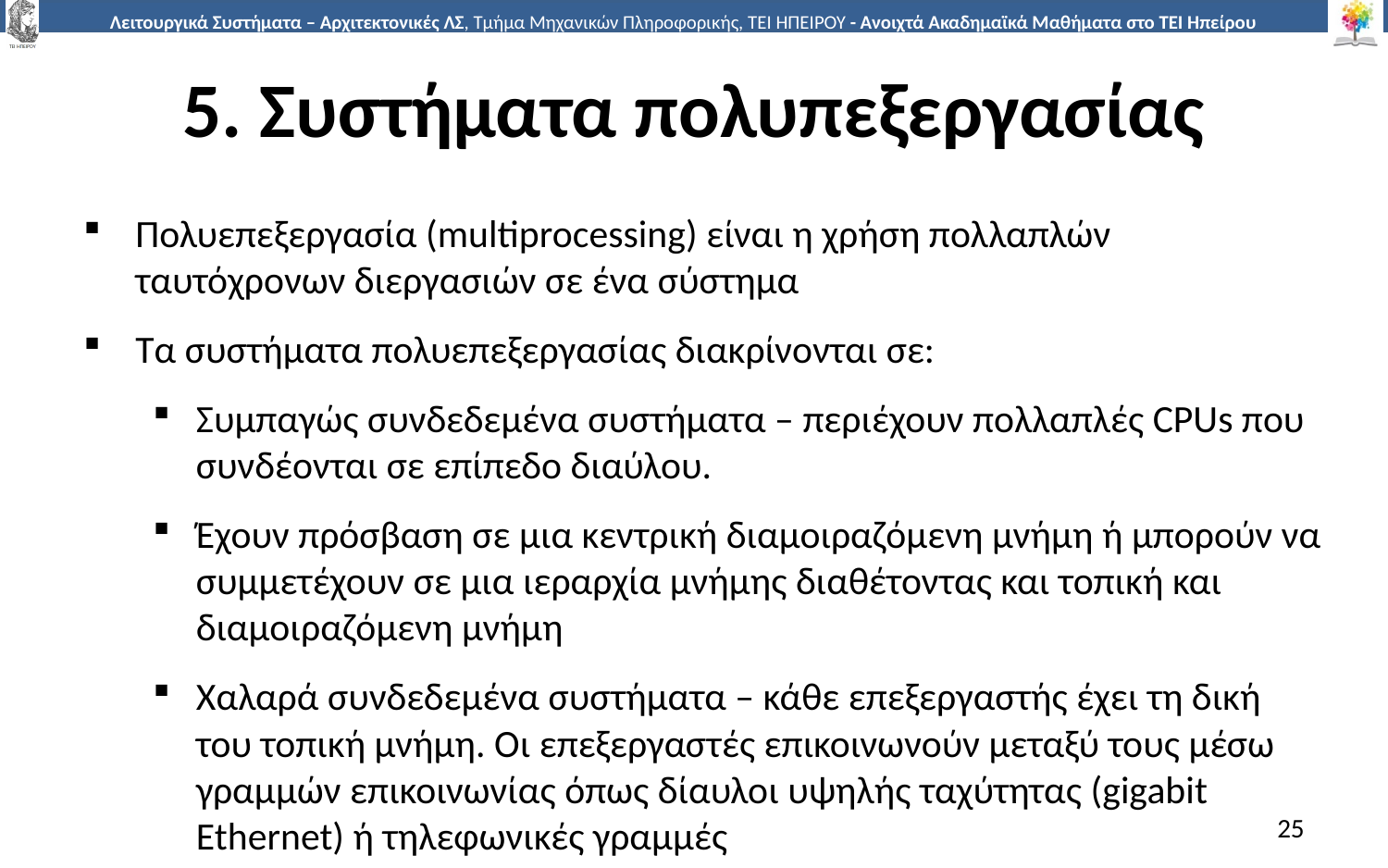

# 5. Συστήματα πολυπεξεργασίας
Πολυεπεξεργασία (multiprocessing) είναι η χρήση πολλαπλών ταυτόχρονων διεργασιών σε ένα σύστημα
Τα συστήματα πολυεπεξεργασίας διακρίνονται σε:
Συμπαγώς συνδεδεμένα συστήματα – περιέχουν πολλαπλές CPUs που συνδέονται σε επίπεδο διαύλου.
Έχουν πρόσβαση σε μια κεντρική διαμοιραζόμενη μνήμη ή μπορούν να συμμετέχουν σε μια ιεραρχία μνήμης διαθέτοντας και τοπική και διαμοιραζόμενη μνήμη
Χαλαρά συνδεδεμένα συστήματα – κάθε επεξεργαστής έχει τη δική του τοπική μνήμη. Οι επεξεργαστές επικοινωνούν μεταξύ τους μέσω γραμμών επικοινωνίας όπως δίαυλοι υψηλής ταχύτητας (gigabit Ethernet) ή τηλεφωνικές γραμμές
25